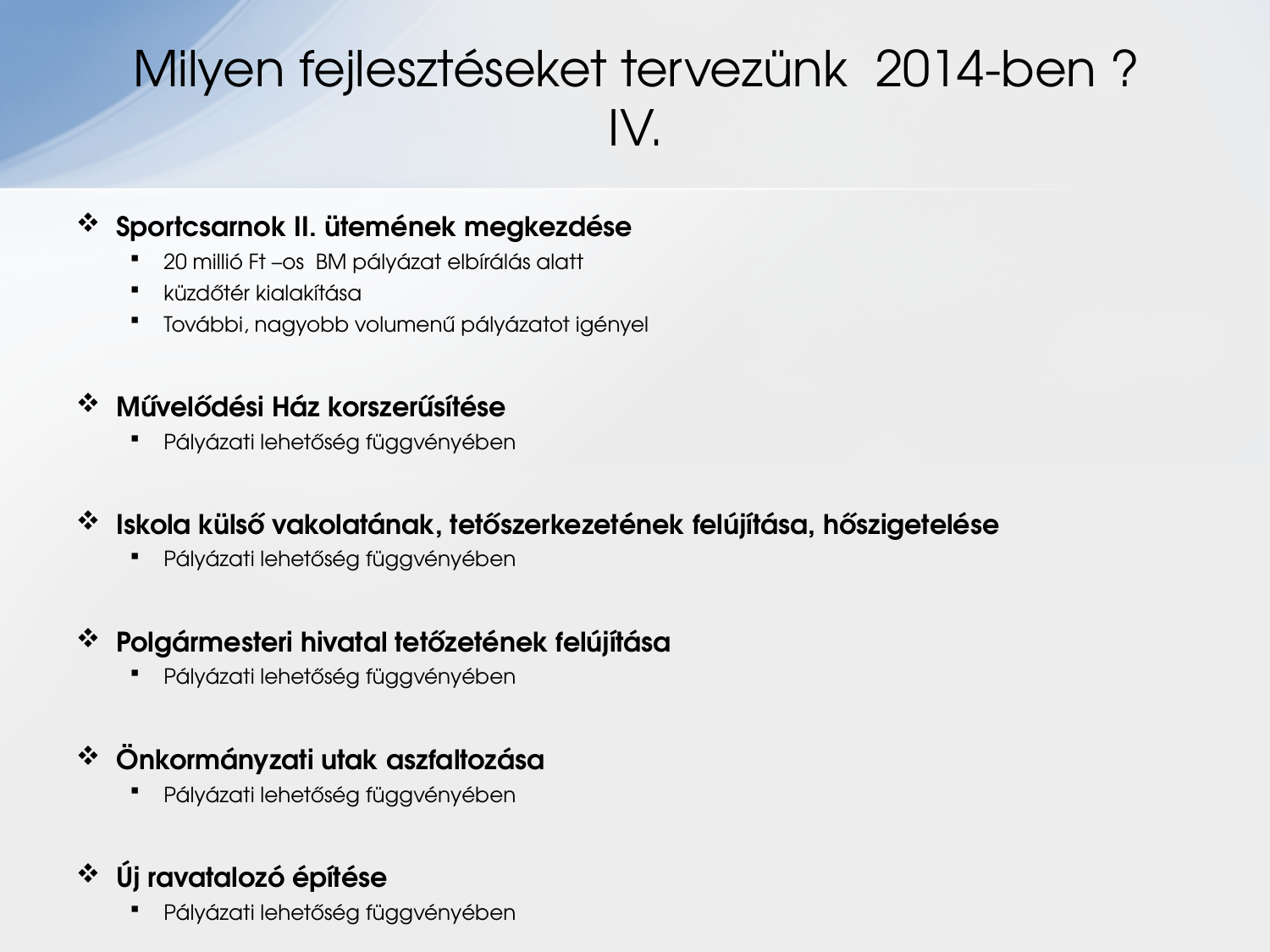

# Milyen fejlesztéseket tervezünk  2014-ben ? IV.
Sportcsarnok II. ütemének megkezdése
20 millió Ft –os  BM pályázat elbírálás alatt
küzdőtér kialakítása
További, nagyobb volumenű pályázatot igényel

Művelődési Ház korszerűsítése
Pályázati lehetőség függvényében

Iskola külső vakolatának, tetőszerkezetének felújítása, hőszigetelése
Pályázati lehetőség függvényében

Polgármesteri hivatal tetőzetének felújítása
Pályázati lehetőség függvényében

Önkormányzati utak aszfaltozása
Pályázati lehetőség függvényében

Új ravatalozó építése
Pályázati lehetőség függvényében